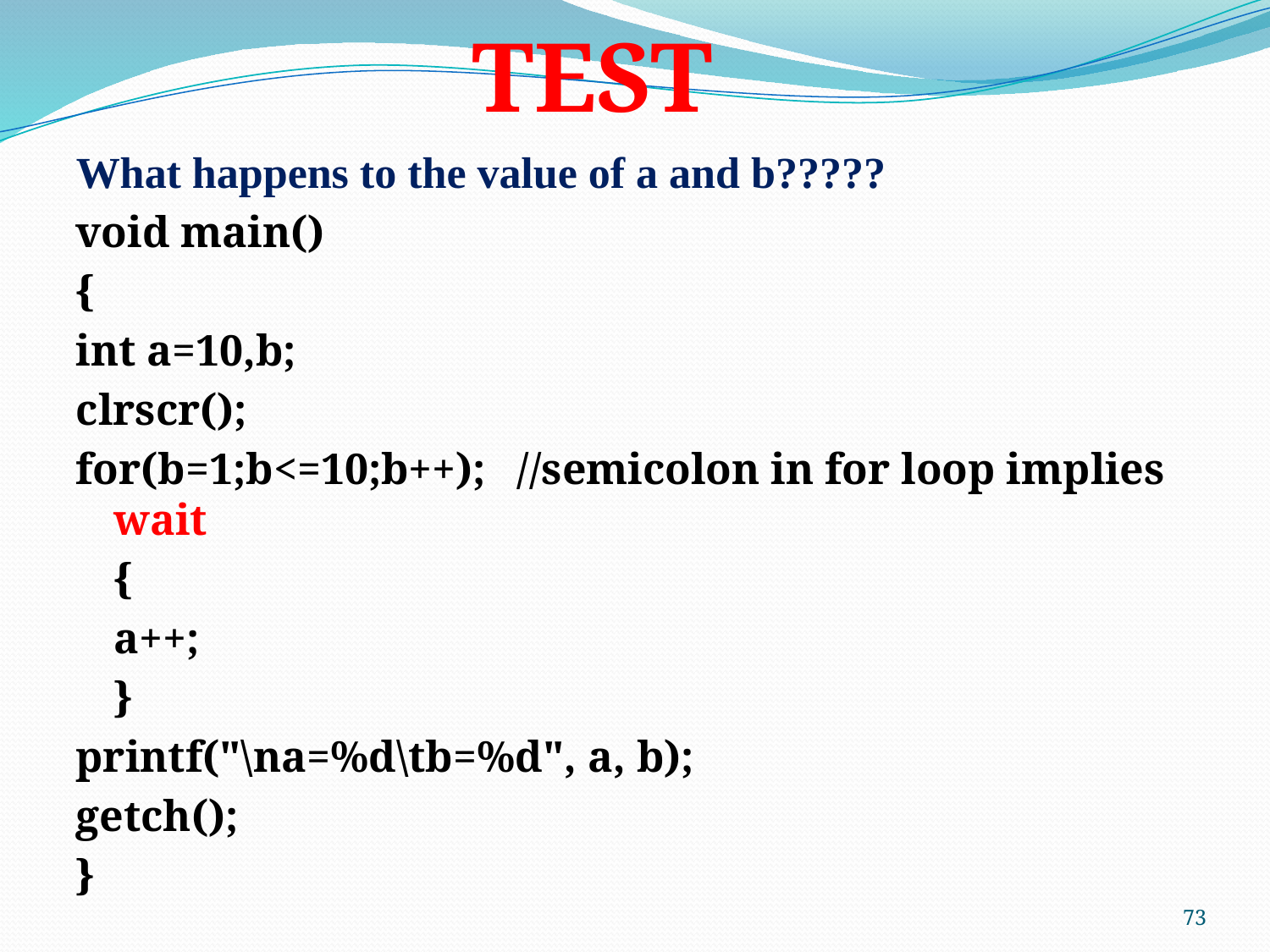

TEST
What happens to the value of a and b?????
void main()
{
int a=10,b;
clrscr();
for(b=1;b<=10;b++);	  //semicolon in for loop implies wait
	{
	a++;
	}
printf("\na=%d\tb=%d", a, b);
getch();
}

73